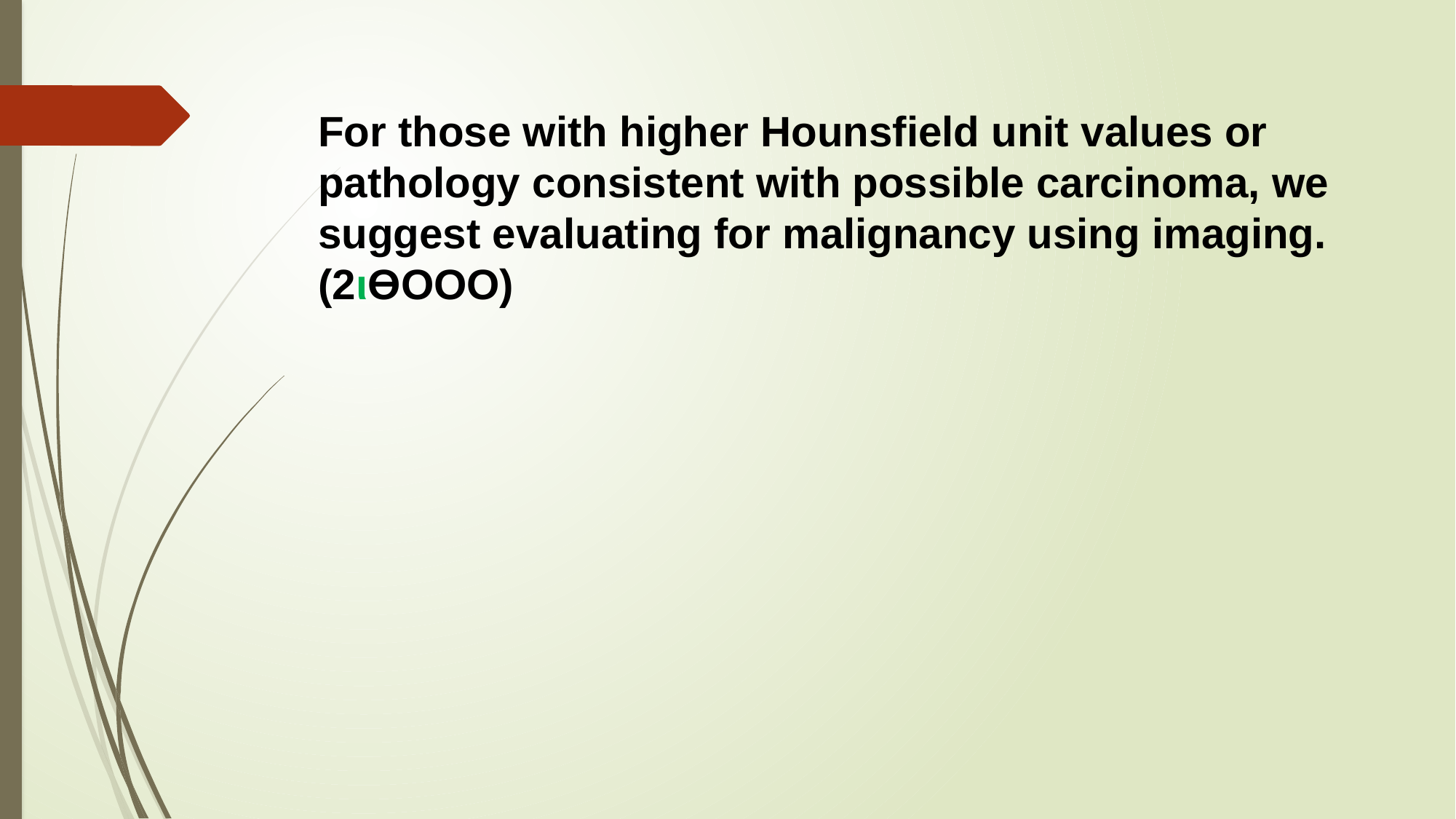

For those with higher Hounsfield unit values or pathology consistent with possible carcinoma, we suggest evaluating for malignancy using imaging. (2ιƟOOO)